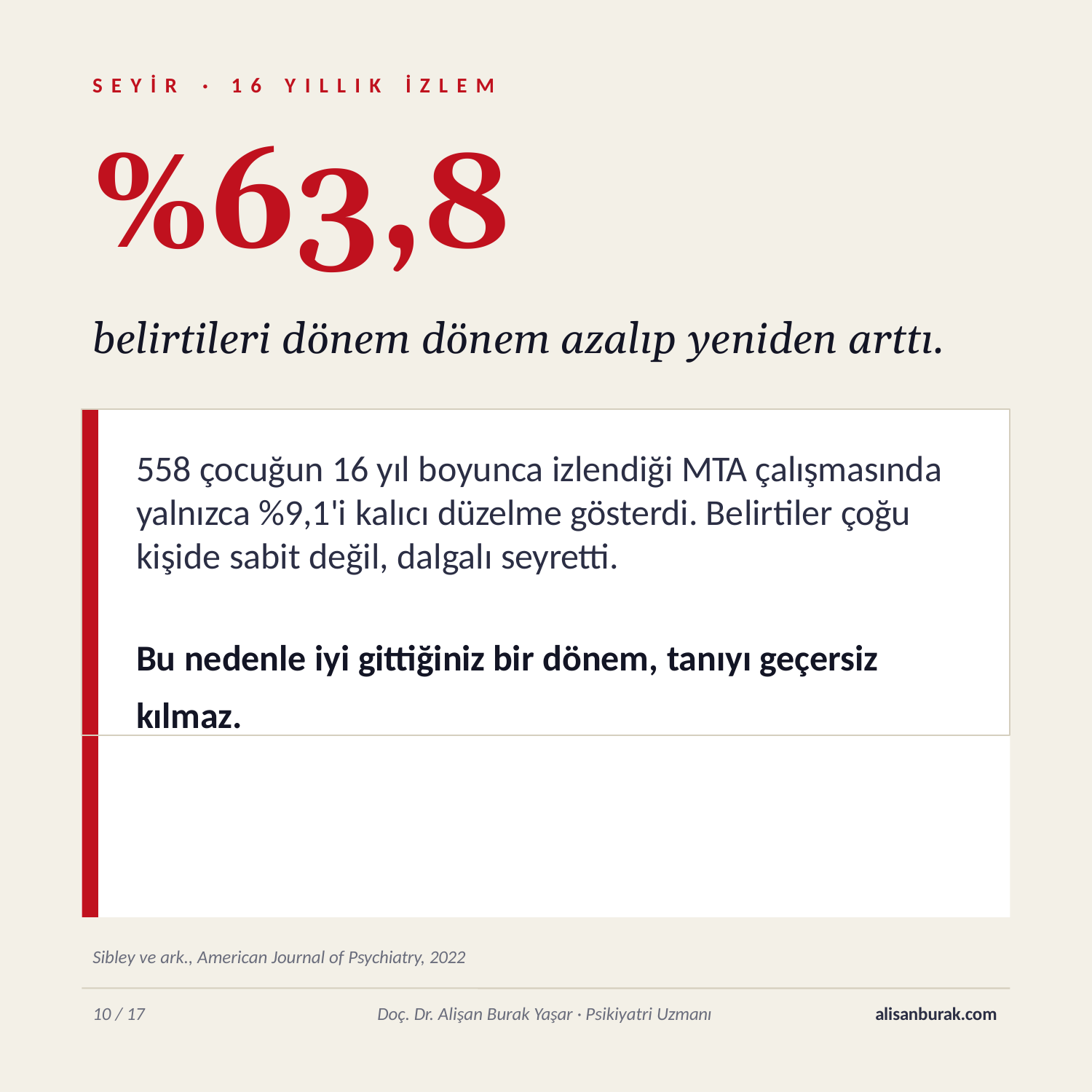

S E Y İ R	·	1 6	Y I L L I K	İ Z L E M
# %63,8
belirtileri dönem dönem azalıp yeniden arttı.

558 çocuğun 16 yıl boyunca izlendiği MTA çalışmasında yalnızca %9,1'i kalıcı düzelme gösterdi. Belirtiler çoğu kişide sabit değil, dalgalı seyretti.
Bu nedenle iyi gittiğiniz bir dönem, tanıyı geçersiz kılmaz.
Sibley ve ark., American Journal of Psychiatry, 2022

10 / 17
Doç. Dr. Alişan Burak Yaşar · Psikiyatri Uzmanı
alisanburak.com